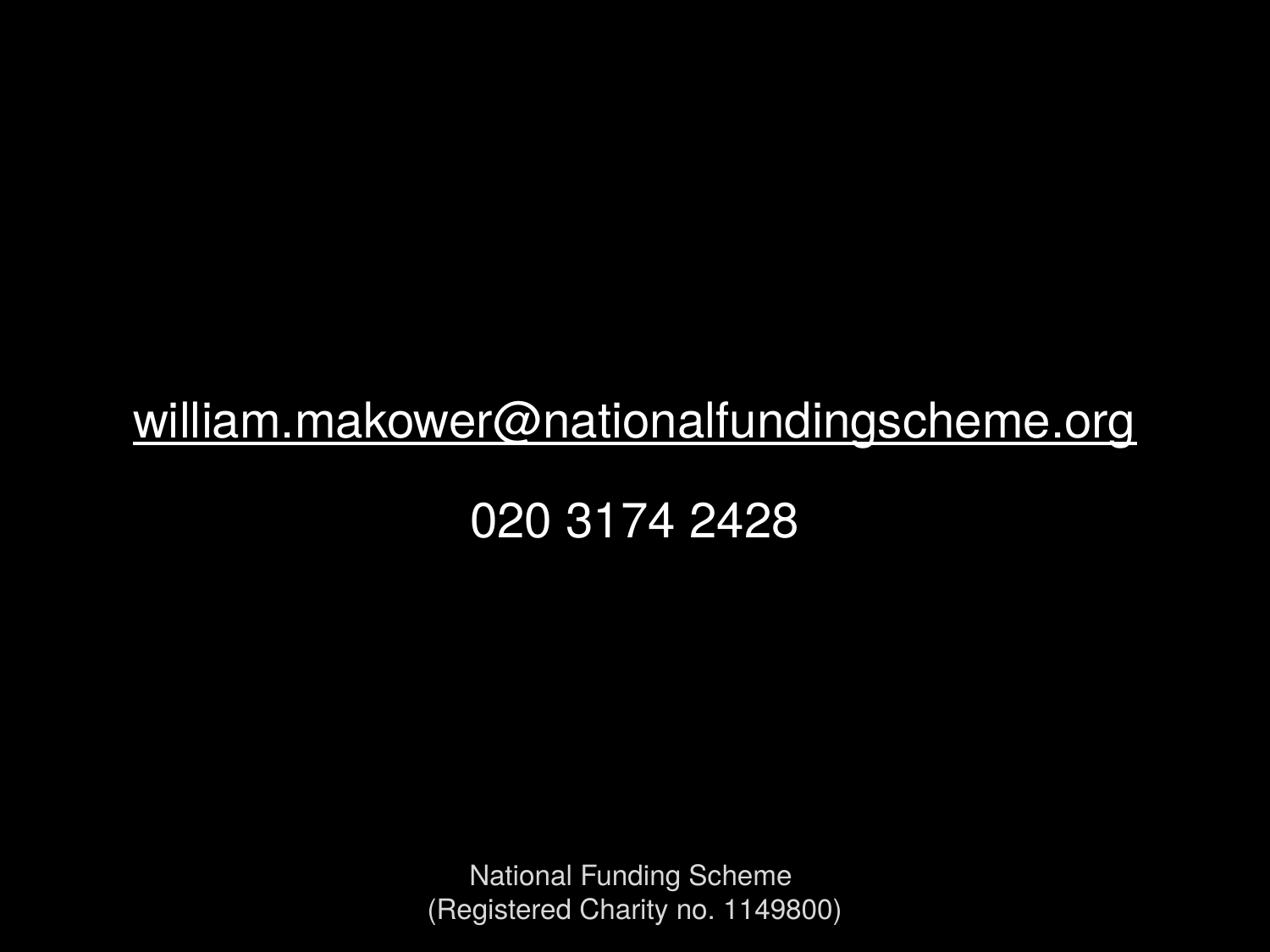

william.makower@nationalfundingscheme.org
020 3174 2428
National Funding Scheme
(Registered Charity no. 1149800)